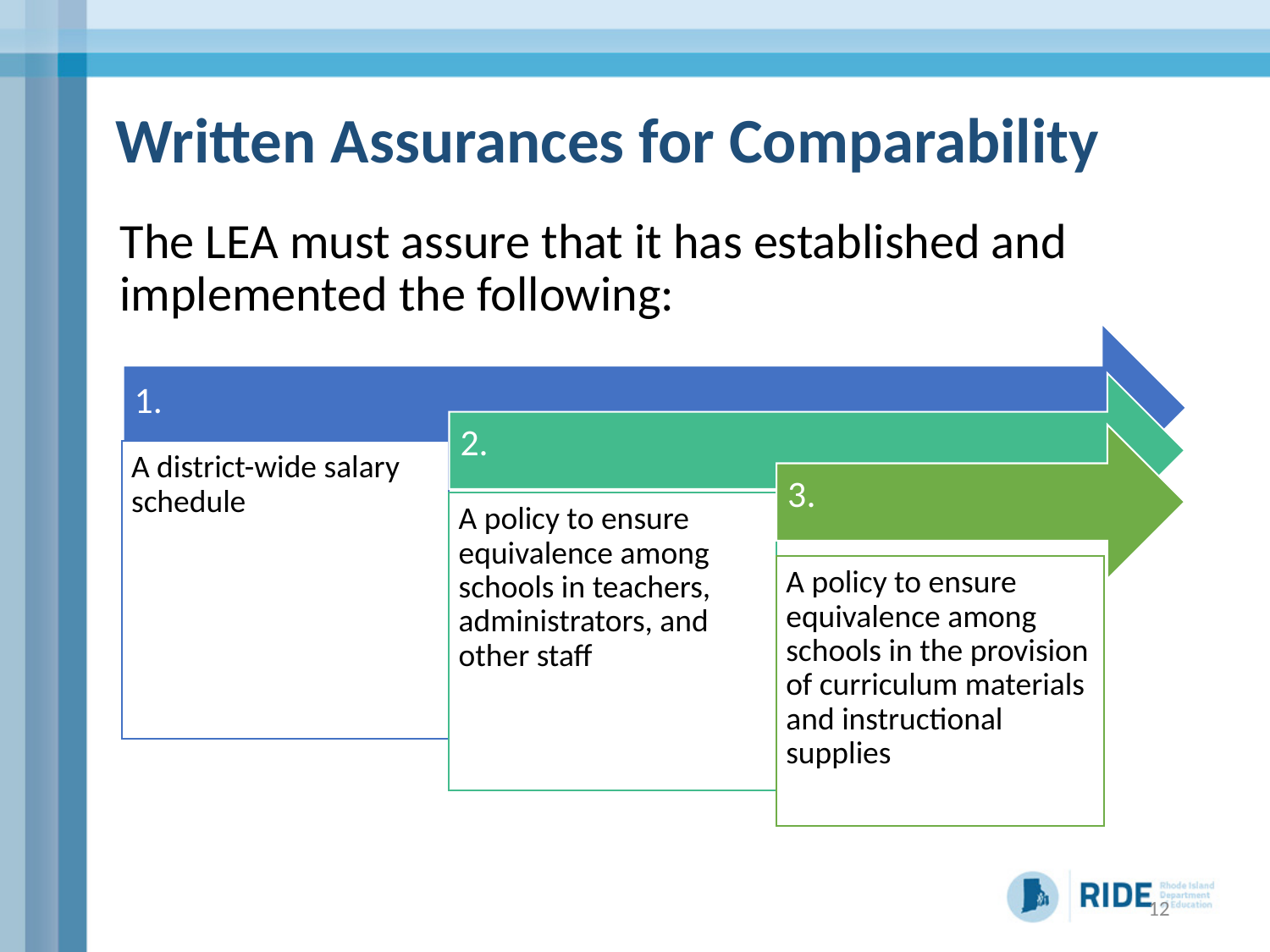

# Written Assurances for Comparability
The LEA must assure that it has established and implemented the following:

1.
A district-wide salary schedule
2.
A policy to ensure equivalence among schools in teachers, administrators, and other staff
3.
A policy to ensure equivalence among schools in the provision of curriculum materials and instructional supplies
12